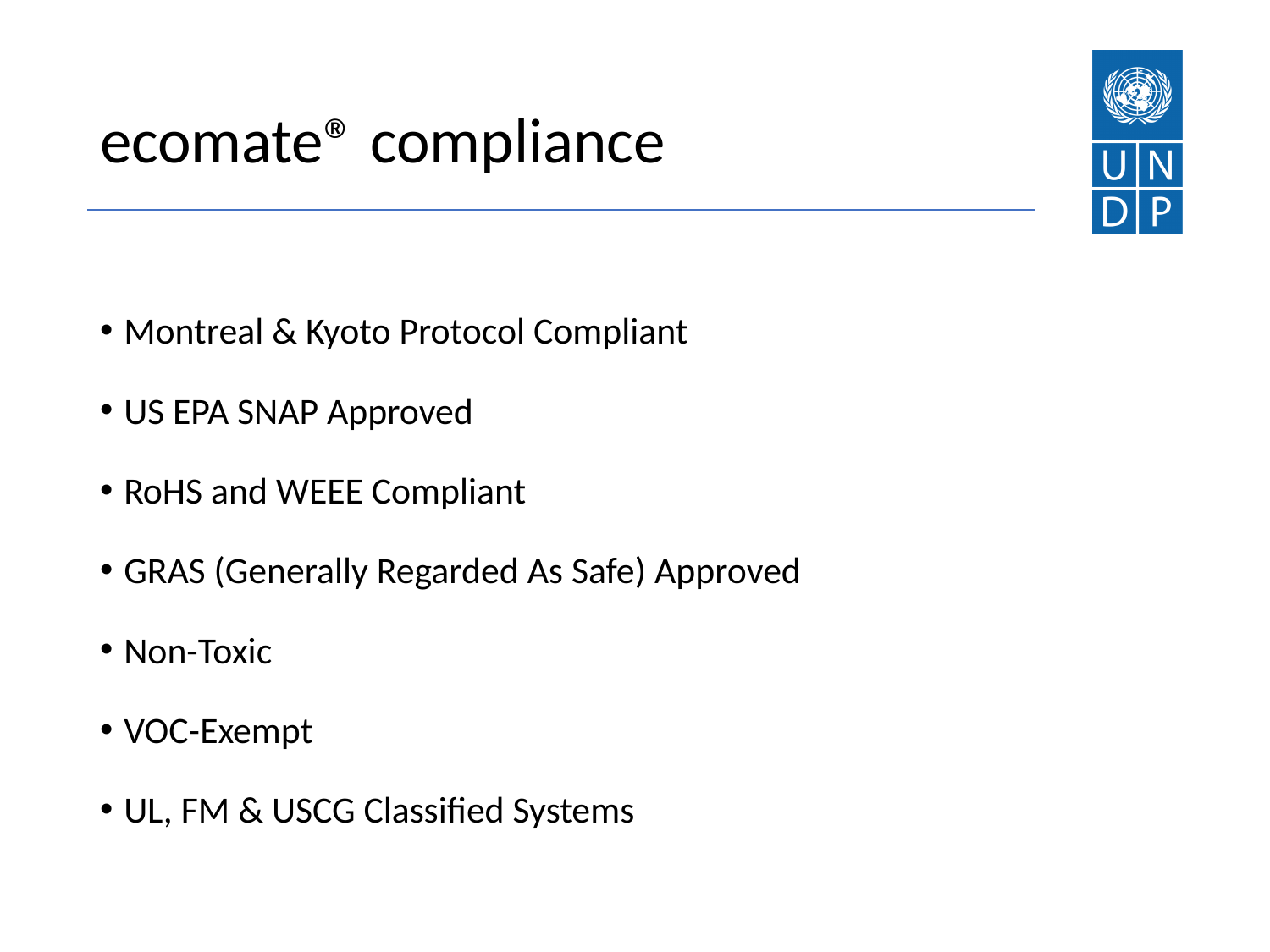

# ecomate® compliance
Montreal & Kyoto Protocol Compliant
US EPA SNAP Approved
RoHS and WEEE Compliant
GRAS (Generally Regarded As Safe) Approved
Non-Toxic
VOC-Exempt
UL, FM & USCG Classified Systems